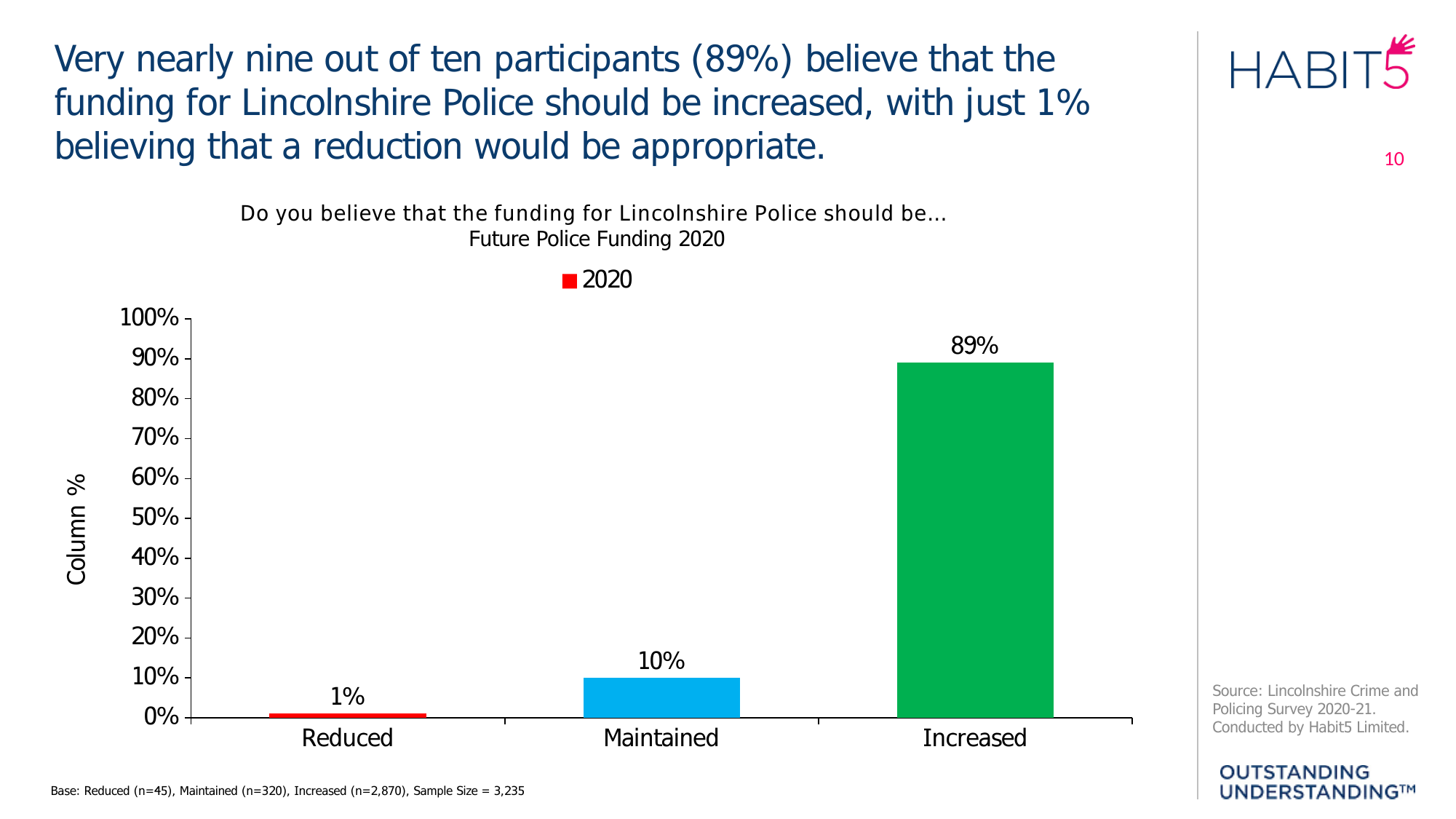

Very nearly nine out of ten participants (89%) believe that the funding for Lincolnshire Police should be increased, with just 1% believing that a reduction would be appropriate.
Do you believe that the funding for Lincolnshire Police should be...
Future Police Funding 2020

### Chart

| Category | 2020 |
|---|---|
| Reduced | 0.01 |
| Maintained | 0.1 |
| Increased | 0.89 |
Base: Reduced (n=45), Maintained (n=320), Increased (n=2,870), Sample Size = 3,235